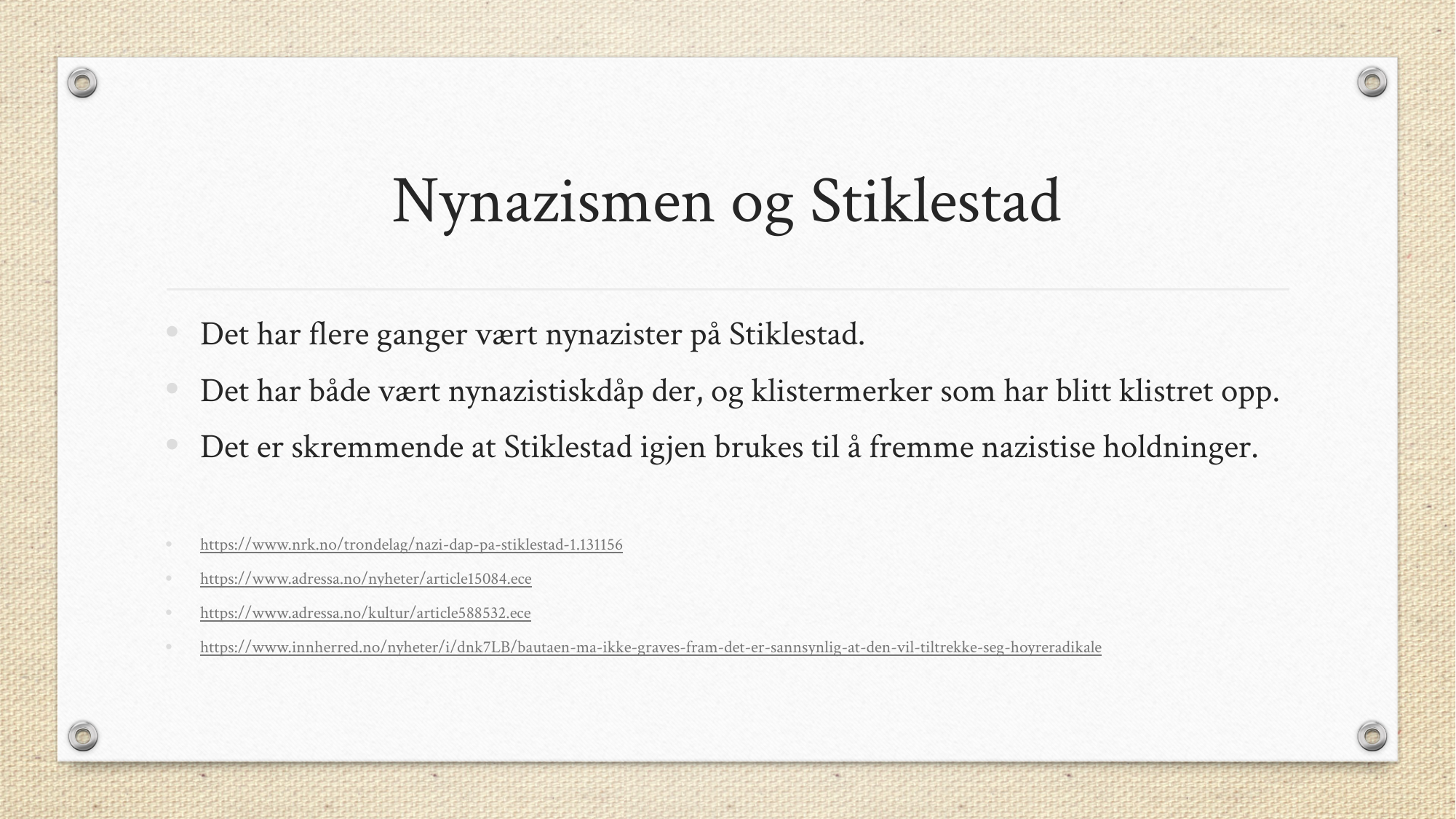

# Nynazismen og Stiklestad
Det har flere ganger vært nynazister på Stiklestad.
Det har både vært nynazistiskdåp der, og klistermerker som har blitt klistret opp.
Det er skremmende at Stiklestad igjen brukes til å fremme nazistise holdninger.

https://www.nrk.no/trondelag/nazi-dap-pa-stiklestad-1.131156
https://www.adressa.no/nyheter/article15084.ece
https://www.adressa.no/kultur/article588532.ece
https://www.innherred.no/nyheter/i/dnk7LB/bautaen-ma-ikke-graves-fram-det-er-sannsynlig-at-den-vil-tiltrekke-seg-hoyreradikale